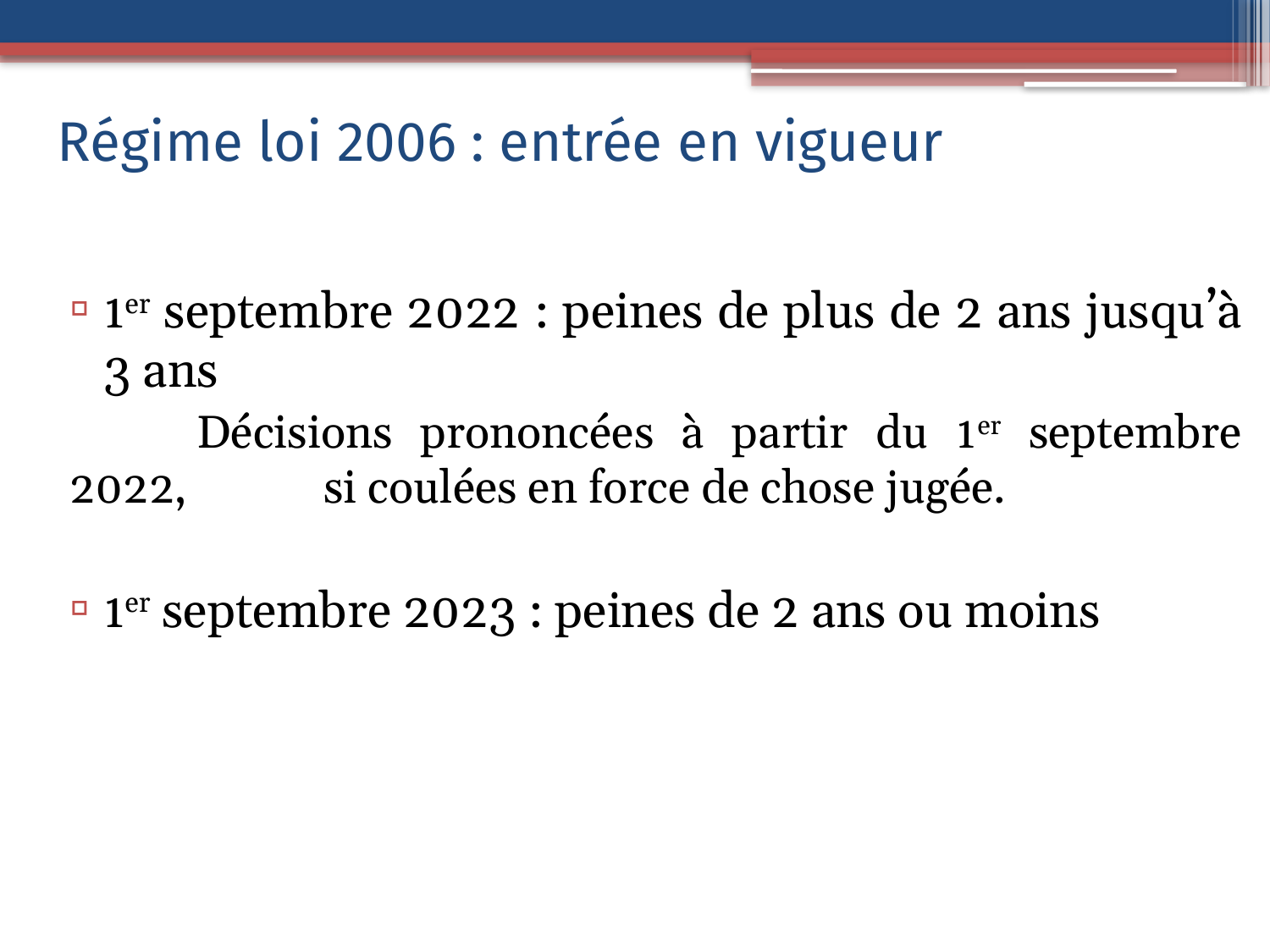

# Régime loi 2006 : entrée en vigueur

1er septembre 2022 : peines de plus de 2 ans jusqu’à 3 ans
	Décisions prononcées à partir du 1er septembre 2022, 	si coulées en force de chose jugée.

1er septembre 2023 : peines de 2 ans ou moins